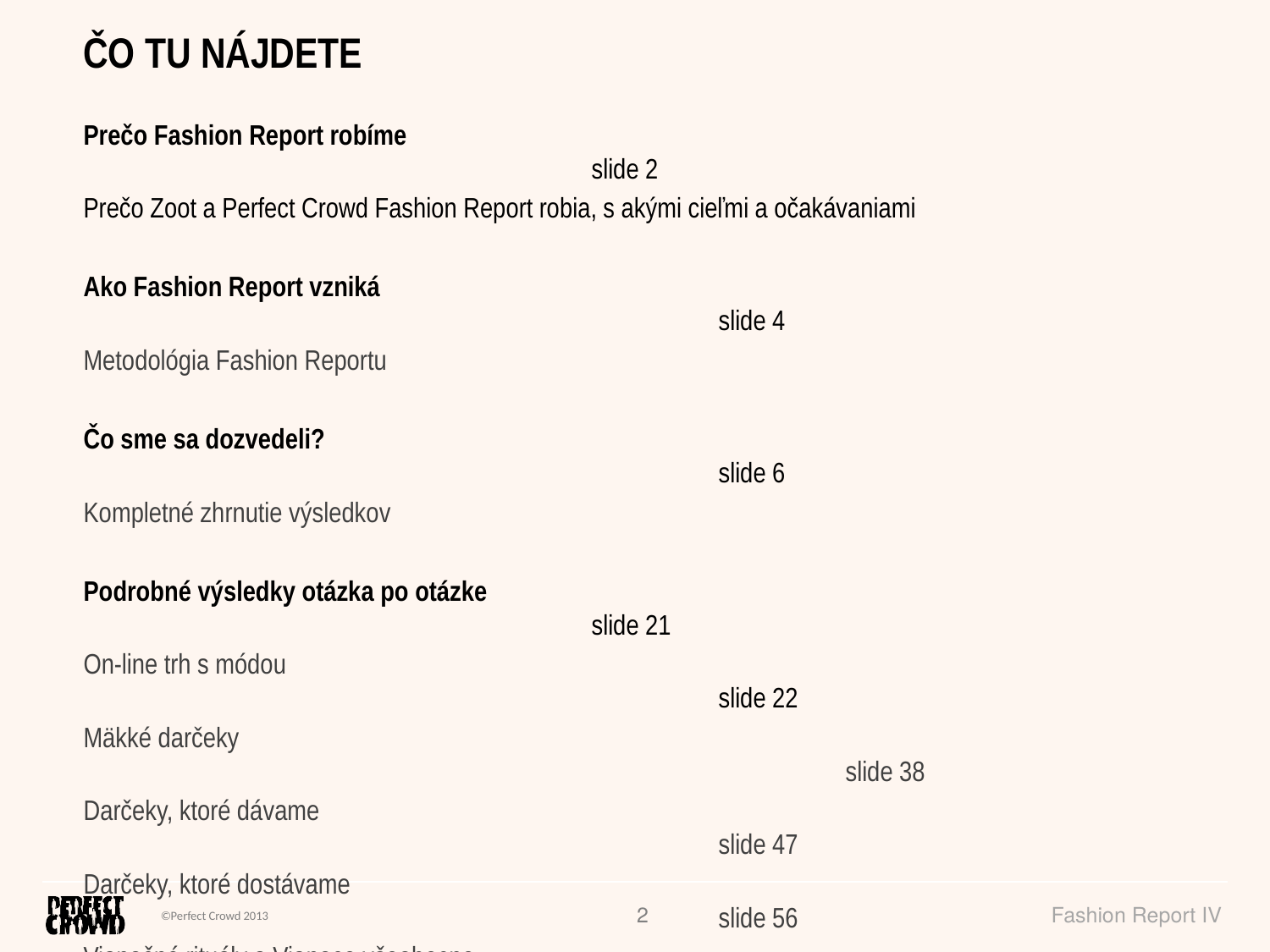

ČO TU NÁJDETE
Prečo Fashion Report robíme										slide 2
Prečo Zoot a Perfect Crowd Fashion Report robia, s akými cieľmi a očakávaniami

Ako Fashion Report vzniká											slide 4
Metodológia Fashion Reportu

Čo sme sa dozvedeli?												slide 6
Kompletné zhrnutie výsledkov

Podrobné výsledky otázka po otázke 									slide 21
On-line trh s módou												slide 22
Mäkké darčeky													slide 38
Darčeky, ktoré dávame												slide 47
Darčeky, ktoré dostávame											slide 56
Vianočné rituály a Vianoce všeobecne									slide 67